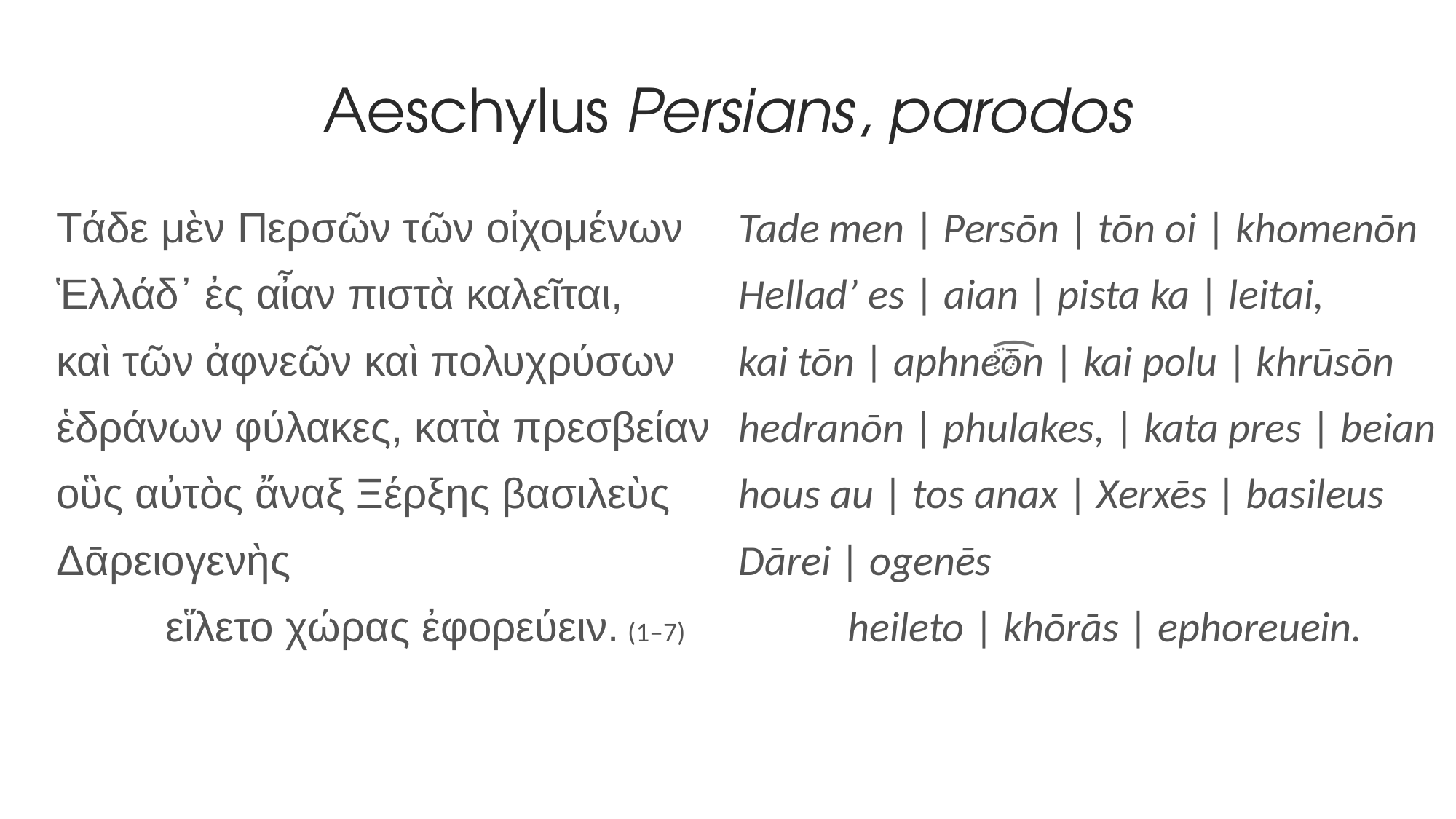

# Aeschylus Persians, parodos
Τάδε μὲν Περσῶν τῶν οἰχομένων
Ἑλλάδ᾽ ἐς αἶαν πιστὰ καλεῖται,
καὶ τῶν ἀφνεῶν καὶ πολυχρύσων
ἑδράνων φύλακες, κατὰ πρεσβείαν
οὓς αὐτὸς ἄναξ Ξέρξης βασιλεὺς
Δᾱρειογενὴς
	εἵλετο χώρας ἐφορεύειν. (1–7)
Tade men | Persōn | tōn oi | khomenōn
Hellad’ es | aian | pista ka | leitai,
kai tōn | aphneōn | kai polu | khrūsōn
hedranōn | phulakes, | kata pres | beian
hous au | tos anax | Xerxēs | basileus
Dārei | ogenēs
	heileto | khōrās | ephoreuein.
͡